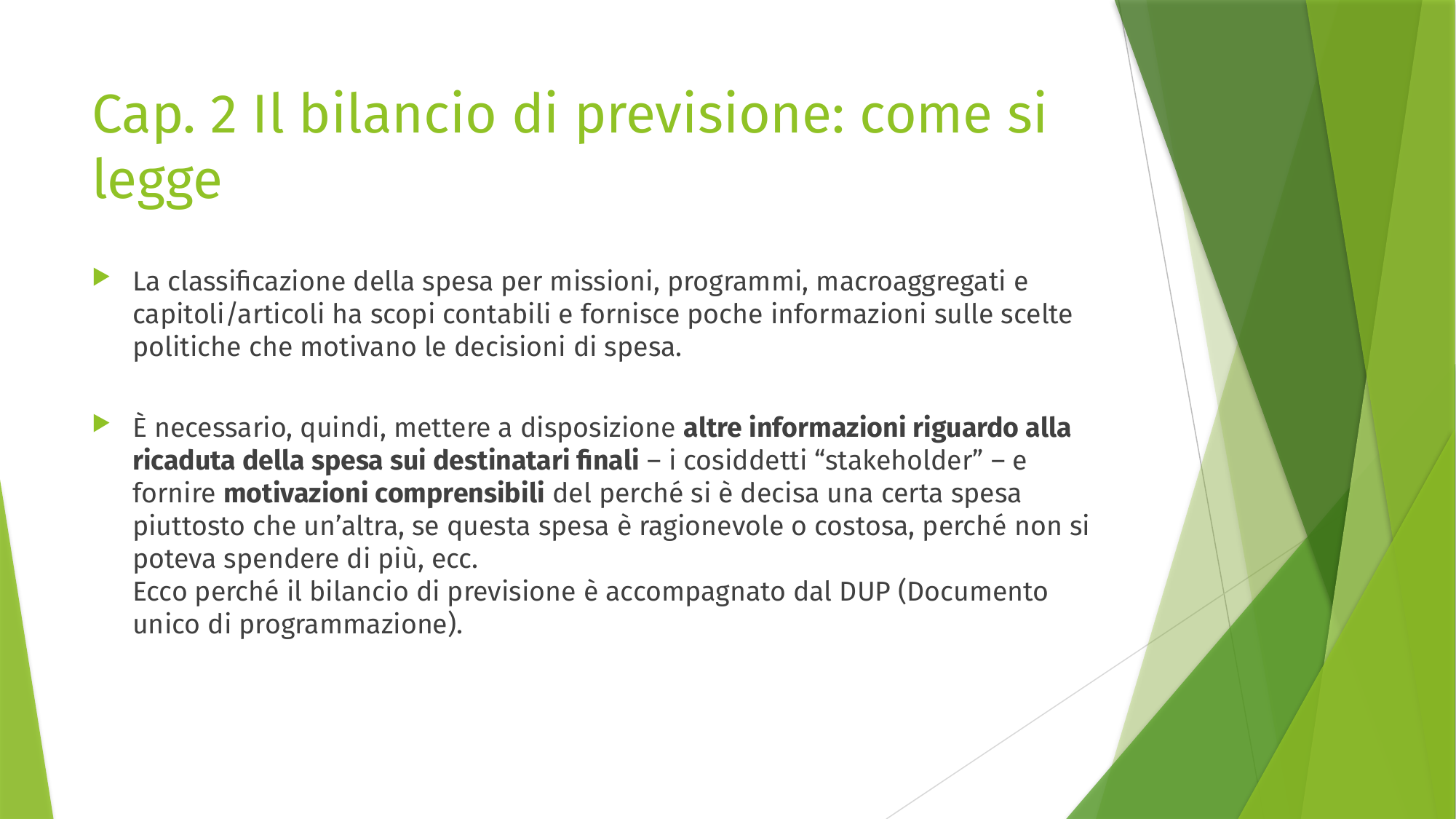

# Cap. 2 Il bilancio di previsione: come si legge
La classificazione della spesa per missioni, programmi, macroaggregati e capitoli/articoli ha scopi contabili e fornisce poche informazioni sulle scelte politiche che motivano le decisioni di spesa.
È necessario, quindi, mettere a disposizione altre informazioni riguardo alla ricaduta della spesa sui destinatari finali – i cosiddetti “stakeholder” – e fornire motivazioni comprensibili del perché si è decisa una certa spesa piuttosto che un’altra, se questa spesa è ragionevole o costosa, perché non si poteva spendere di più, ecc.
Ecco perché il bilancio di previsione è accompagnato dal DUP (Documento unico di programmazione).